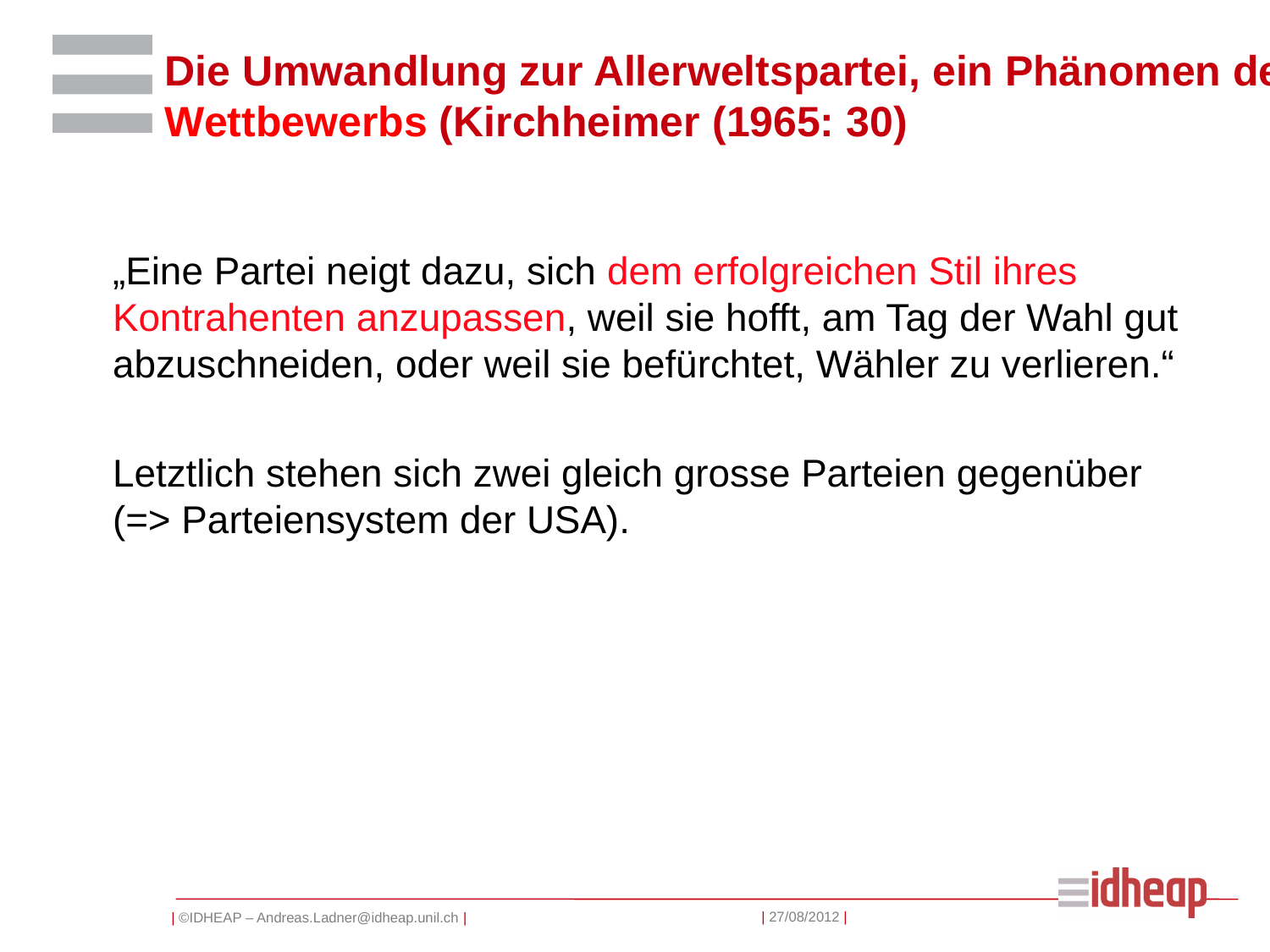

# Die Umwandlung zur Allerweltspartei, ein Phänomen des Wettbewerbs (Kirchheimer (1965: 30)
	„Eine Partei neigt dazu, sich dem erfolgreichen Stil ihres Kontrahenten anzupassen, weil sie hofft, am Tag der Wahl gut abzuschneiden, oder weil sie befürchtet, Wähler zu verlieren.“

	Letztlich stehen sich zwei gleich grosse Parteien gegenüber (=> Parteiensystem der USA).